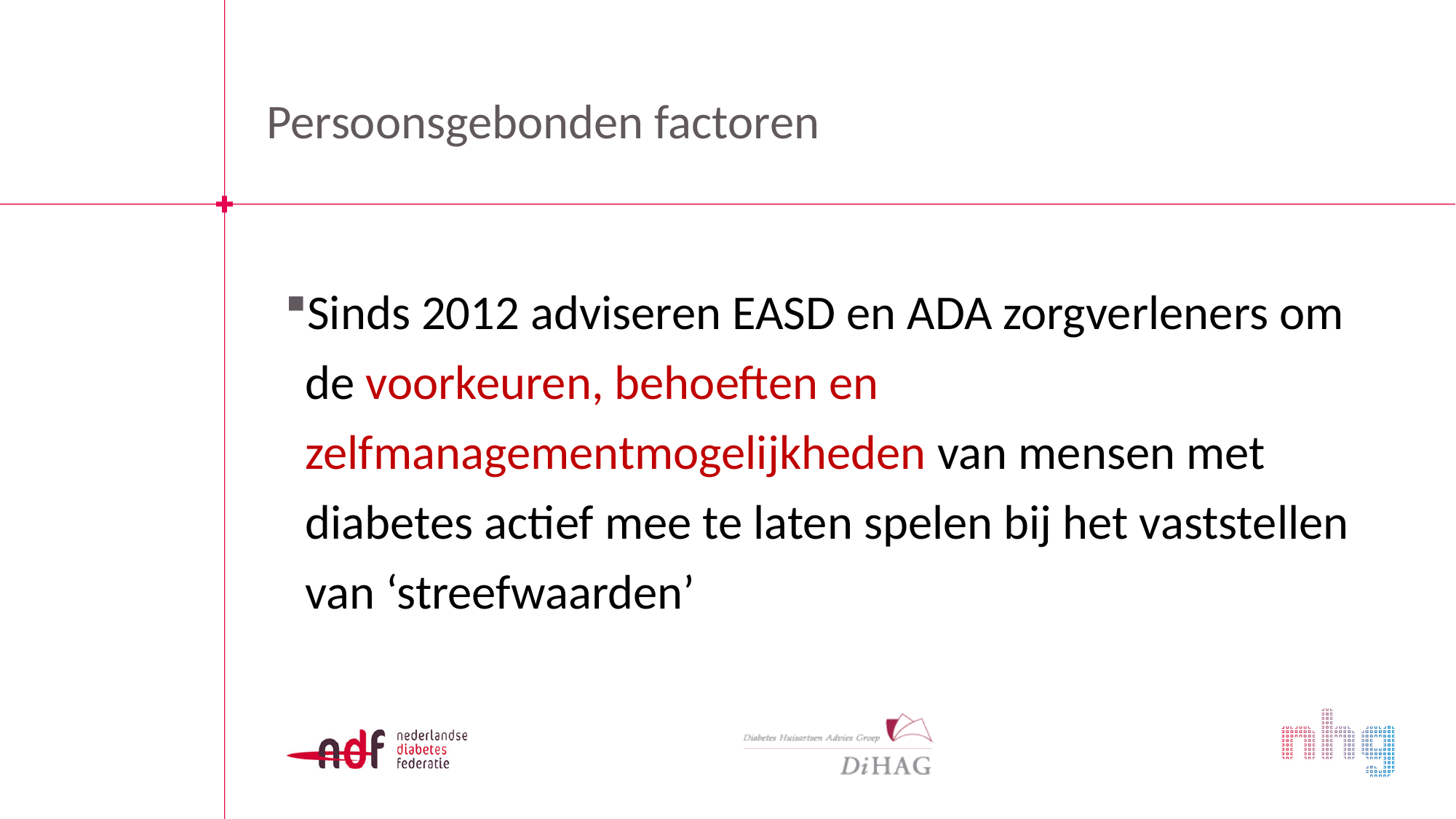

# Persoonsgebonden factoren

Sinds 2012 adviseren EASD en ADA zorgverleners om de voorkeuren, behoeften en zelfmanagementmogelijkheden van mensen met diabetes actief mee te laten spelen bij het vaststellen van ‘streefwaarden’